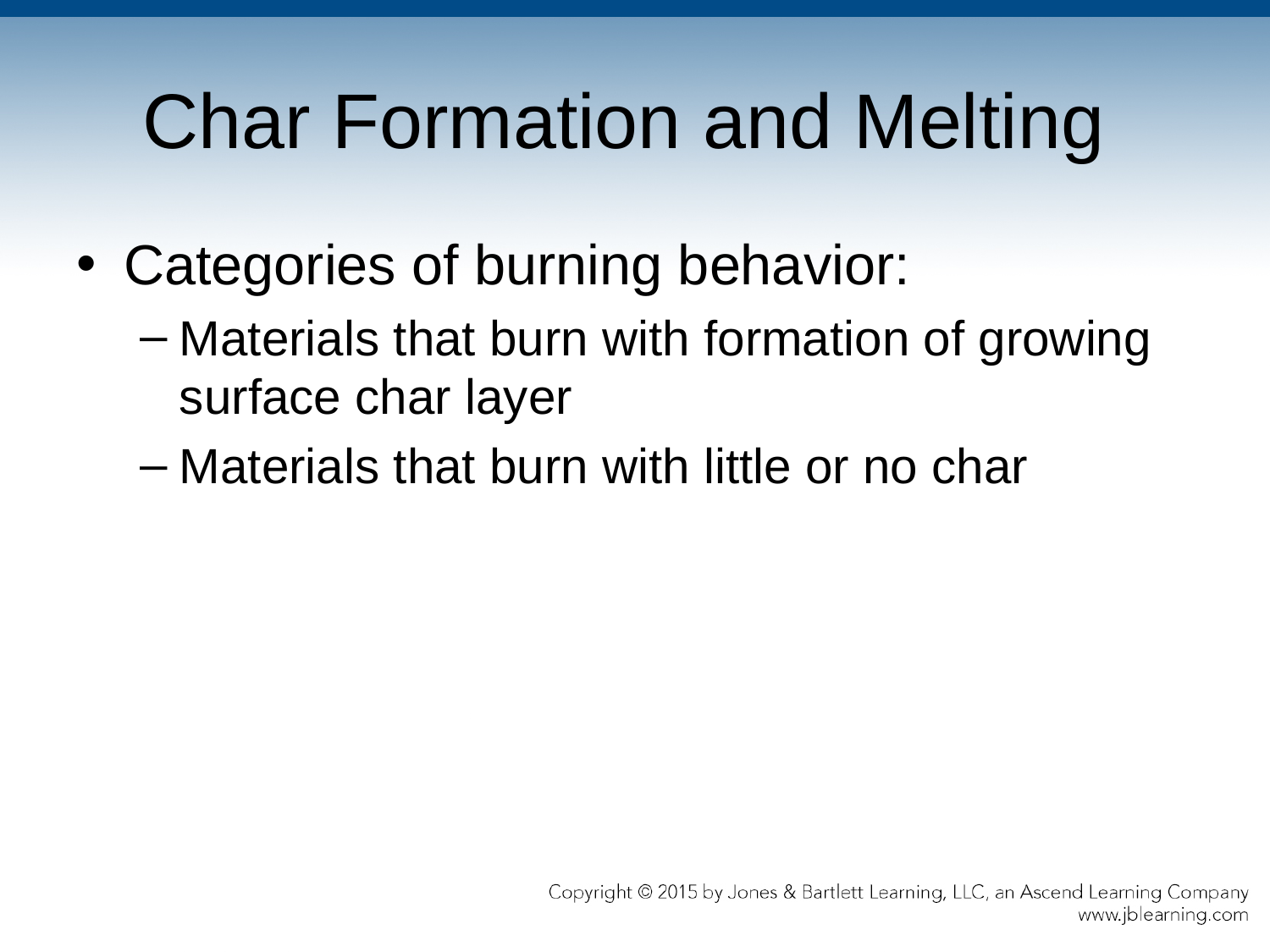

# Char Formation and Melting
Categories of burning behavior:
Materials that burn with formation of growing surface char layer
Materials that burn with little or no char